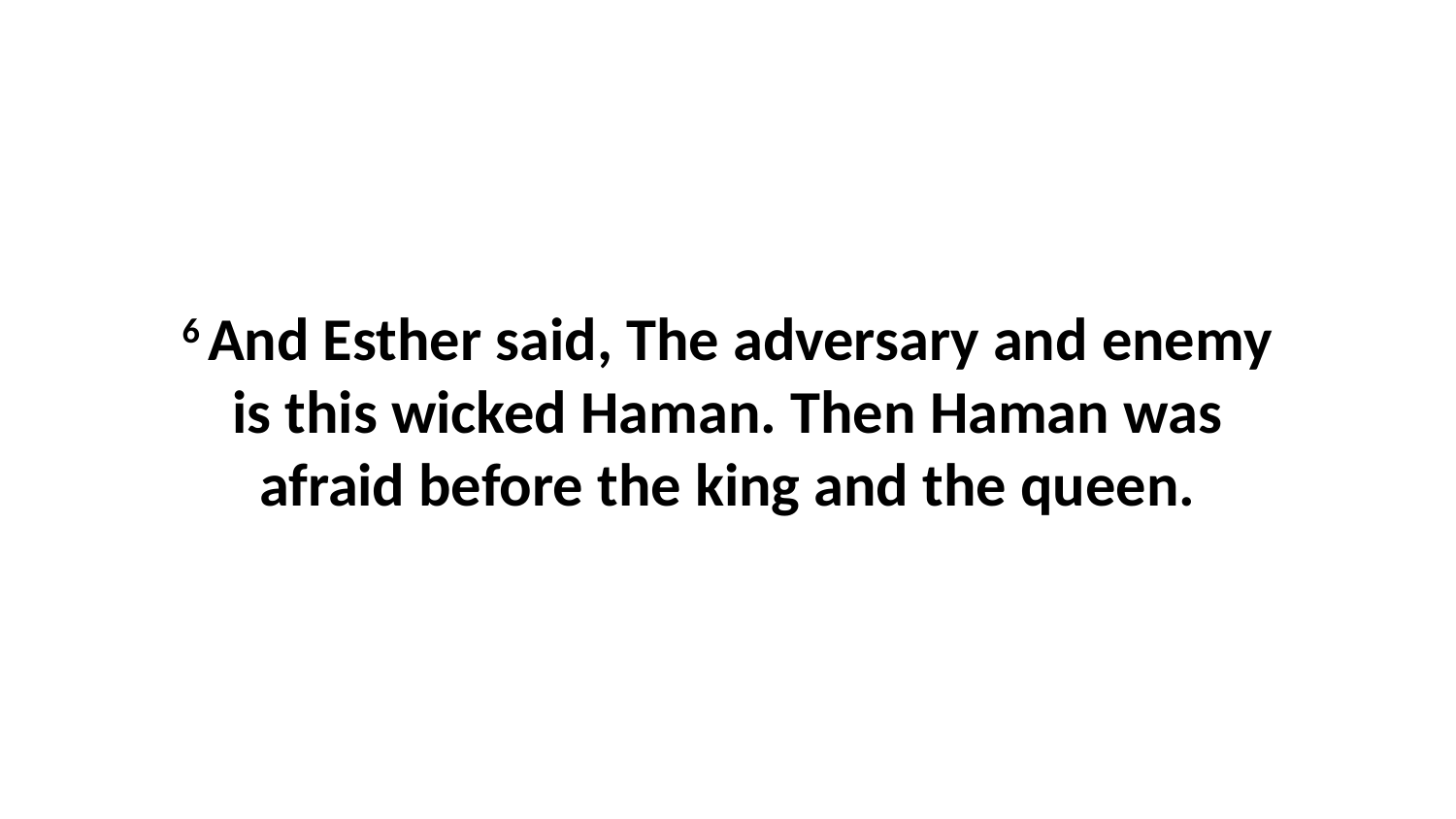

6 And Esther said, The adversary and enemy is this wicked Haman. Then Haman was afraid before the king and the queen.